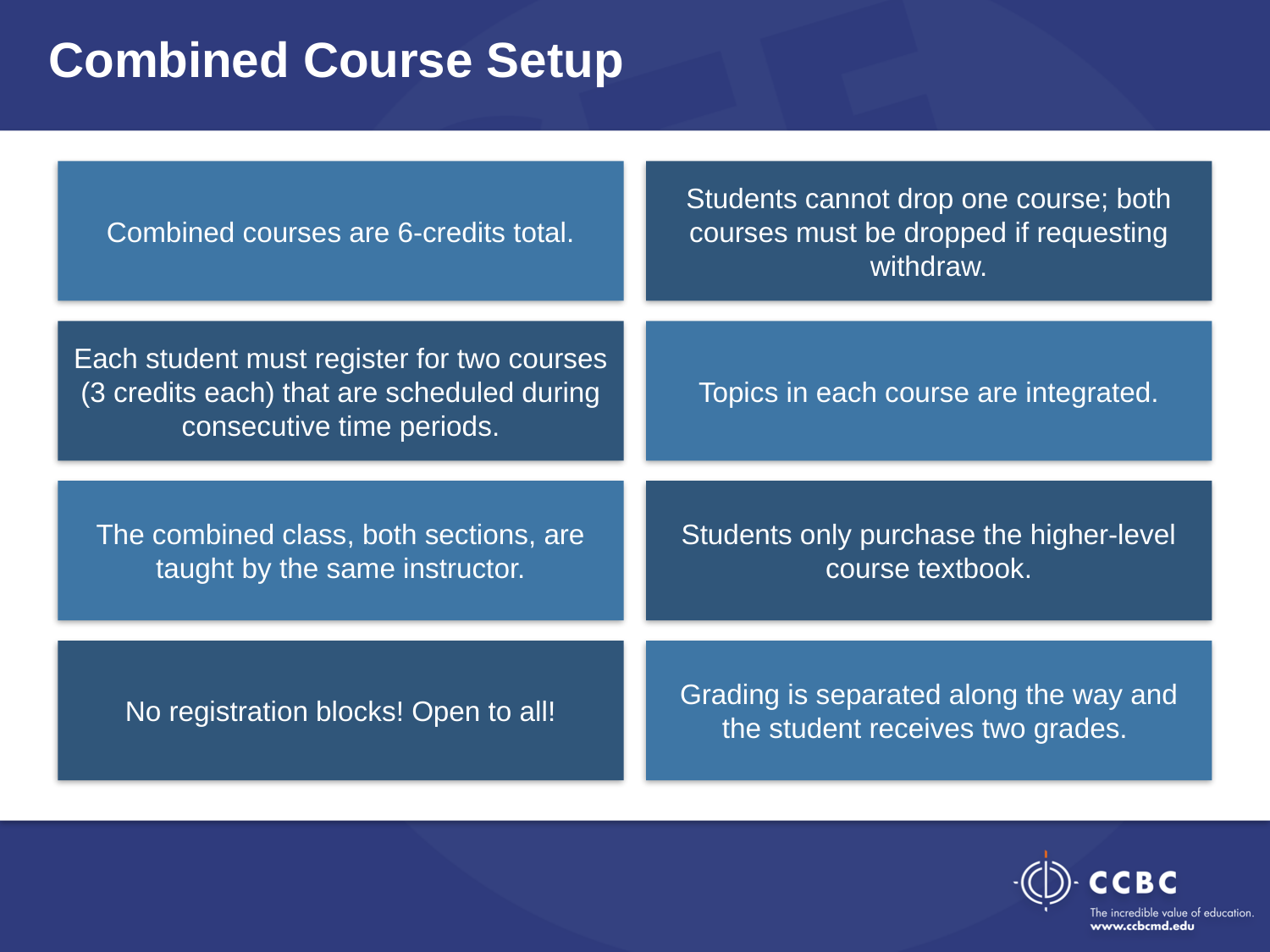

Combined Course Setup

Combined courses are 6-credits total.
Students cannot drop one course; both courses must be dropped if requesting withdraw.
Each student must register for two courses (3 credits each) that are scheduled during consecutive time periods.
Topics in each course are integrated.
The combined class, both sections, are taught by the same instructor.
Students only purchase the higher-level course textbook.
No registration blocks! Open to all!
Grading is separated along the way and the student receives two grades.